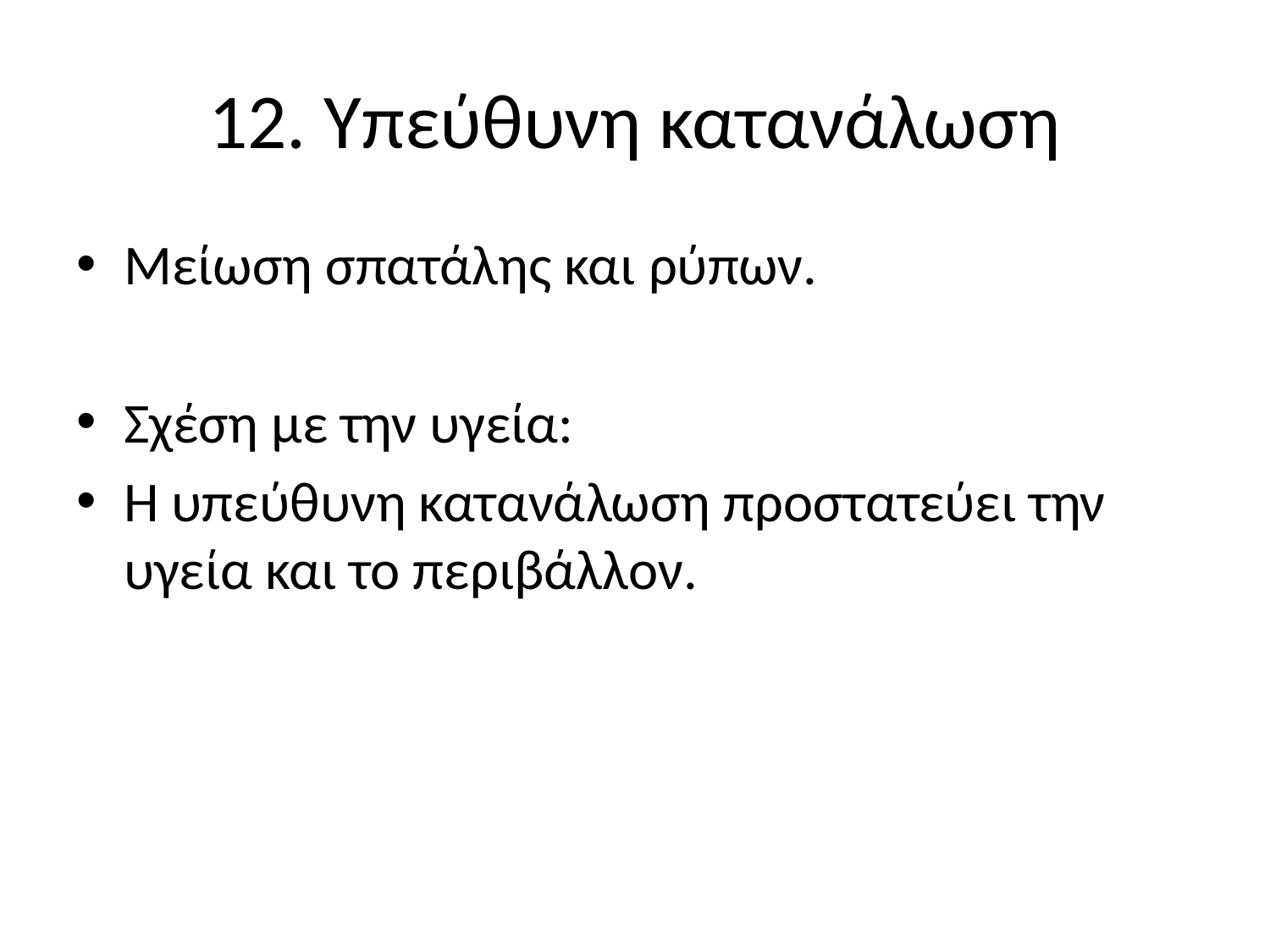

# 12. Υπεύθυνη κατανάλωση
Μείωση σπατάλης και ρύπων.

Σχέση με την υγεία:
Η υπεύθυνη κατανάλωση προστατεύει την υγεία και το περιβάλλον.